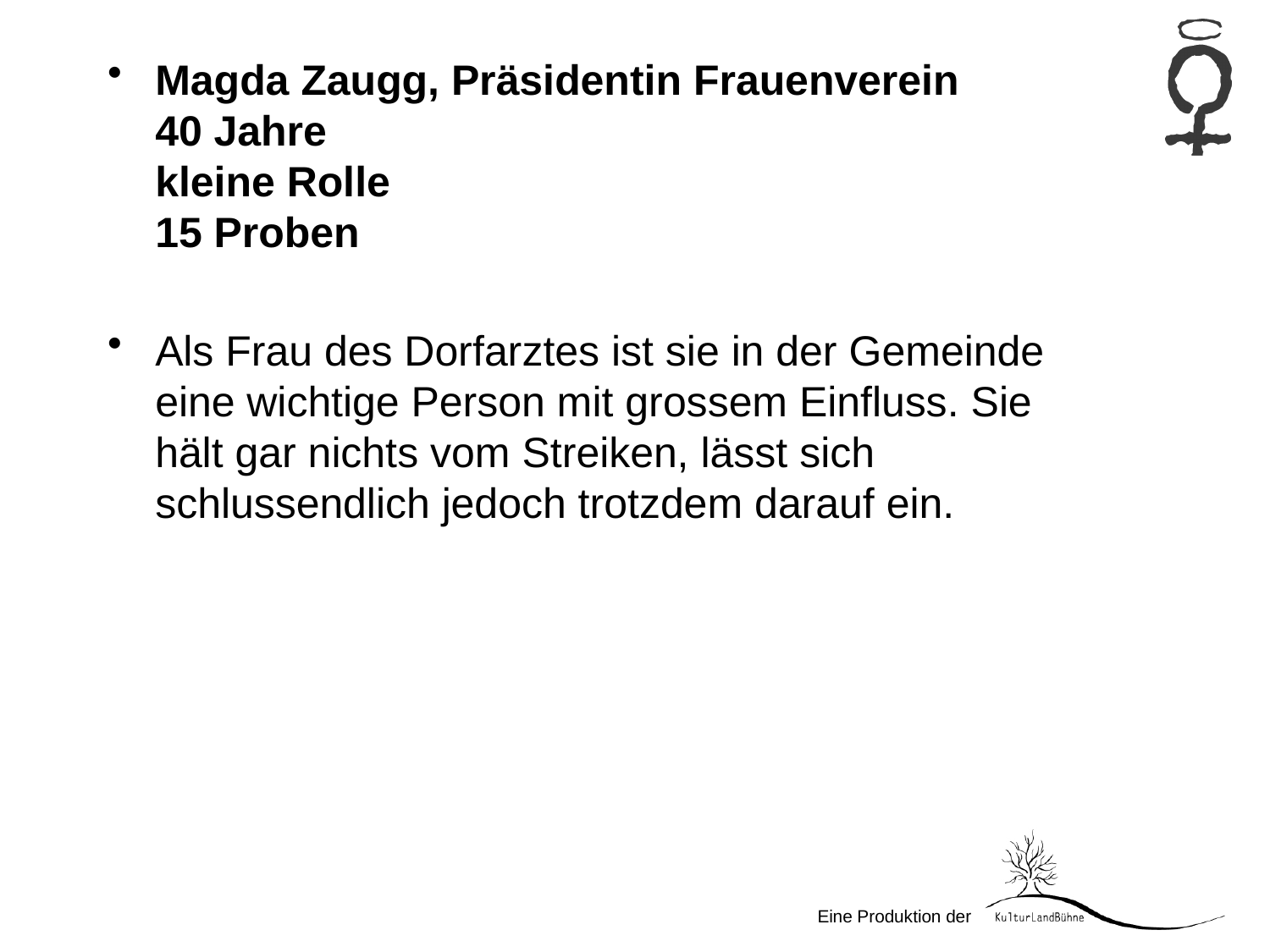

Magda Zaugg, Präsidentin Frauenverein
40 Jahre
kleine Rolle
15 Proben

Als Frau des Dorfarztes ist sie in der Gemeinde eine wichtige Person mit grossem Einfluss. Sie hält gar nichts vom Streiken, lässt sich schlussendlich jedoch trotzdem darauf ein.